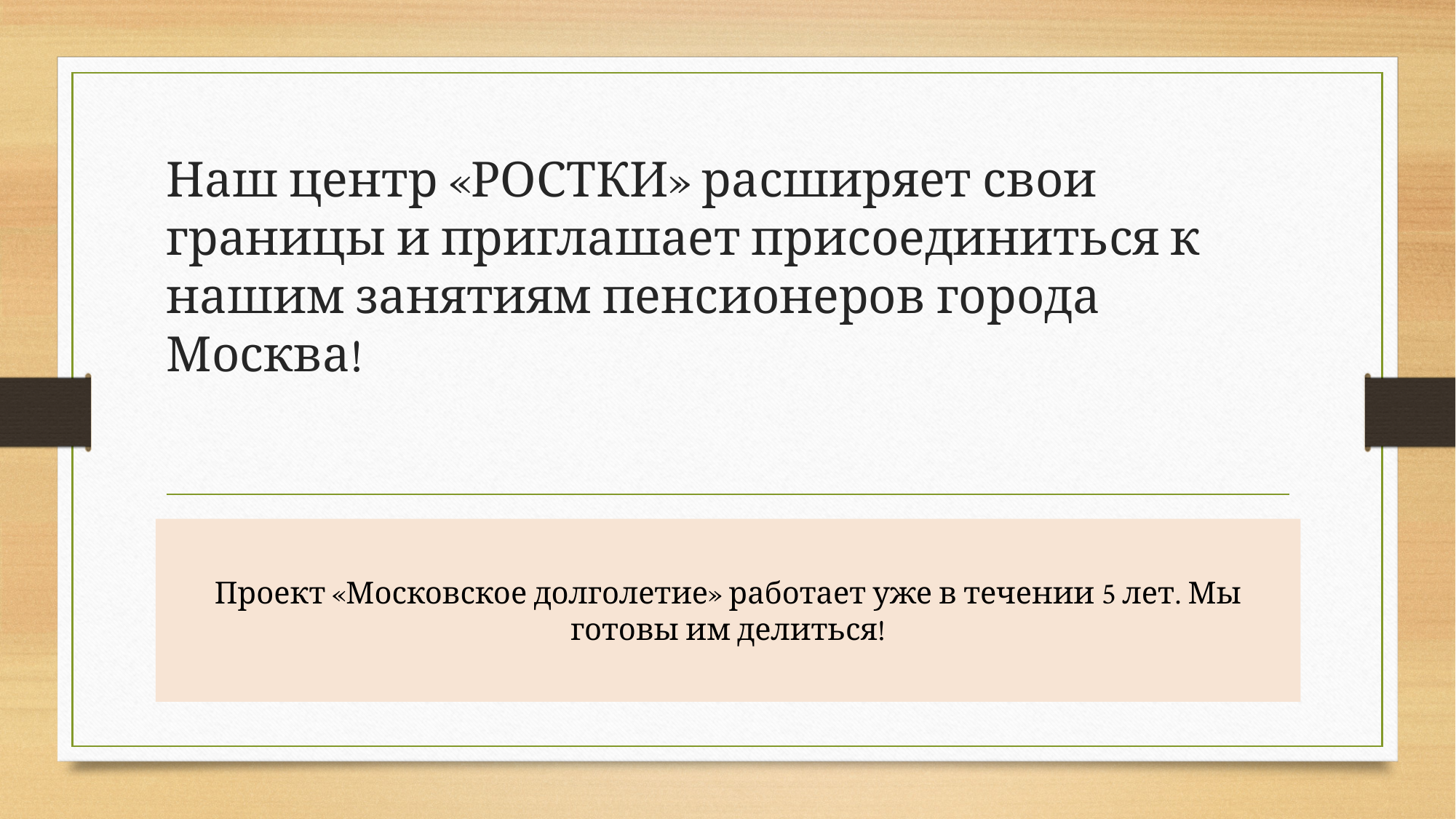

# Наш центр «РОСТКИ» расширяет свои границы и приглашает присоединиться к нашим занятиям пенсионеров города Москва!
Проект «Московское долголетие» работает уже в течении 5 лет. Мы готовы им делиться!